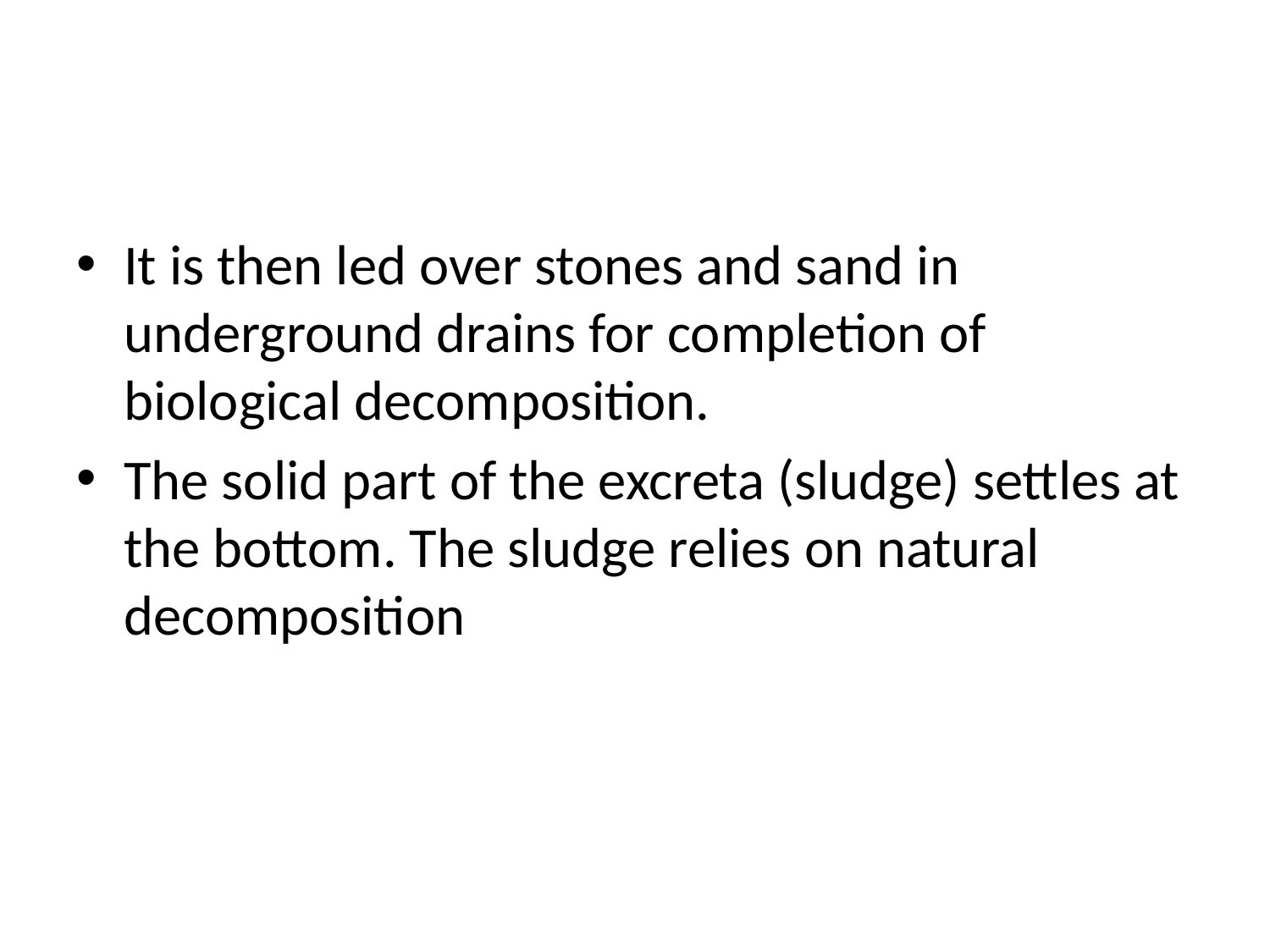

#
It is then led over stones and sand in underground drains for completion of biological decomposition.
The solid part of the excreta (sludge) settles at the bottom. The sludge relies on natural decomposition